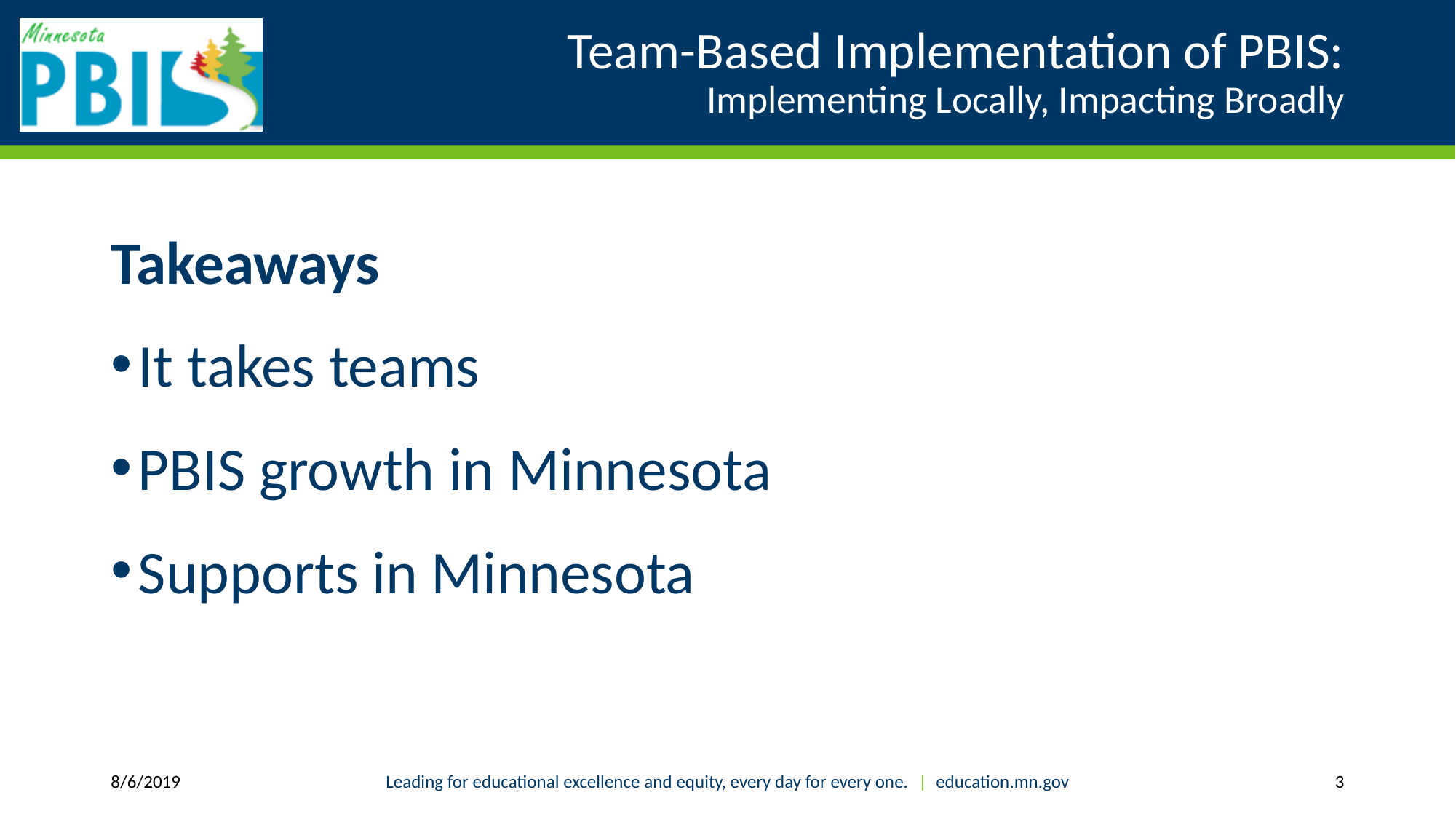

# Team-Based Implementation of PBIS: Implementing Locally, Impacting Broadly
Takeaways
It takes teams
PBIS growth in Minnesota
Supports in Minnesota

8/6/2019
Leading for educational excellence and equity, every day for every one. | education.mn.gov
3